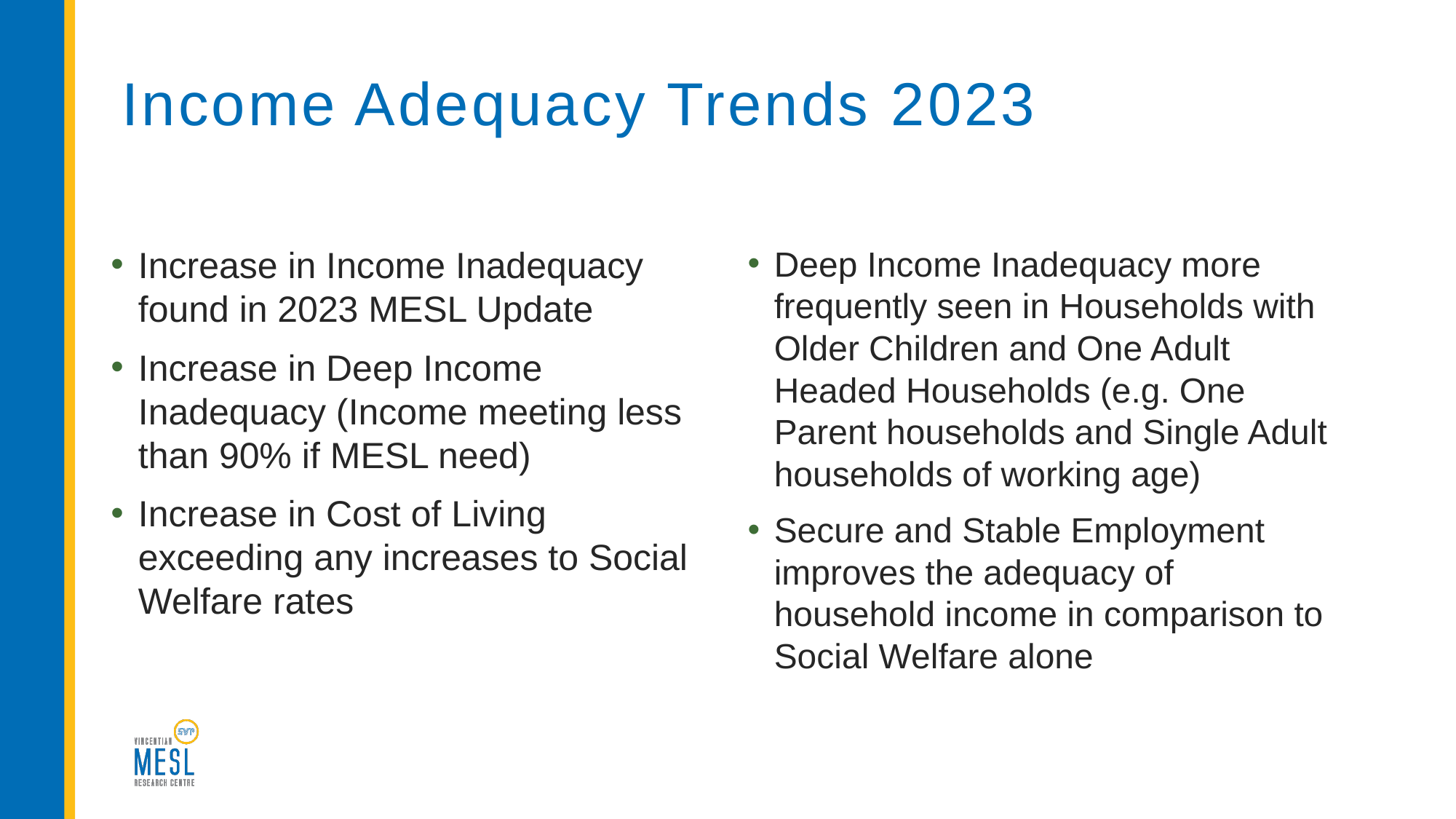

# Income Adequacy Trends 2023
Increase in Income Inadequacy found in 2023 MESL Update
Increase in Deep Income Inadequacy (Income meeting less than 90% if MESL need)
Increase in Cost of Living exceeding any increases to Social Welfare rates

Deep Income Inadequacy more frequently seen in Households with Older Children and One Adult Headed Households (e.g. One Parent households and Single Adult households of working age)
Secure and Stable Employment improves the adequacy of household income in comparison to Social Welfare alone